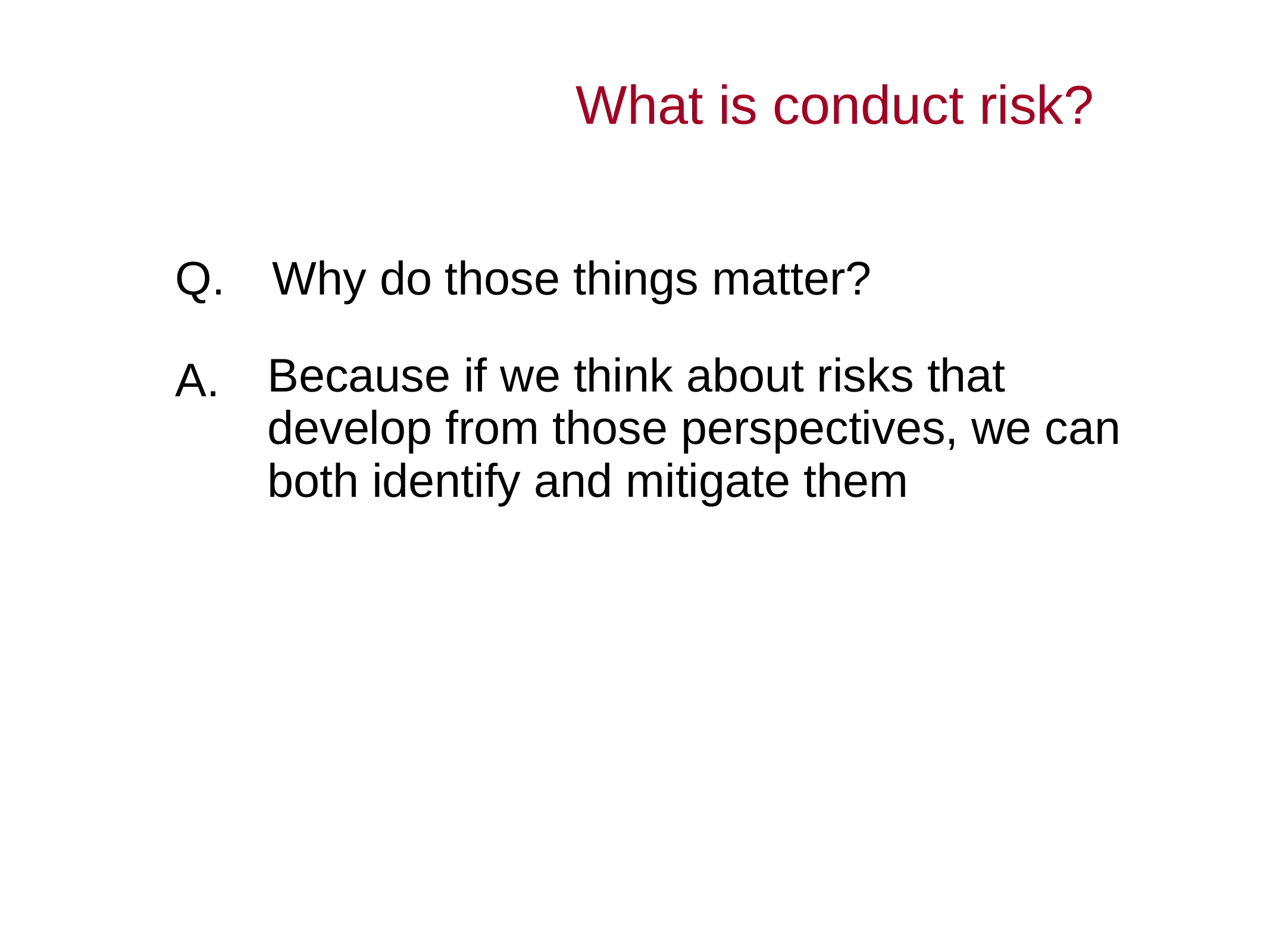

# What is conduct risk?

| Q. | Why do those things matter? |
| --- | --- |
| A. | Because if we think about risks that develop from those perspectives, we can both identify and mitigate them |